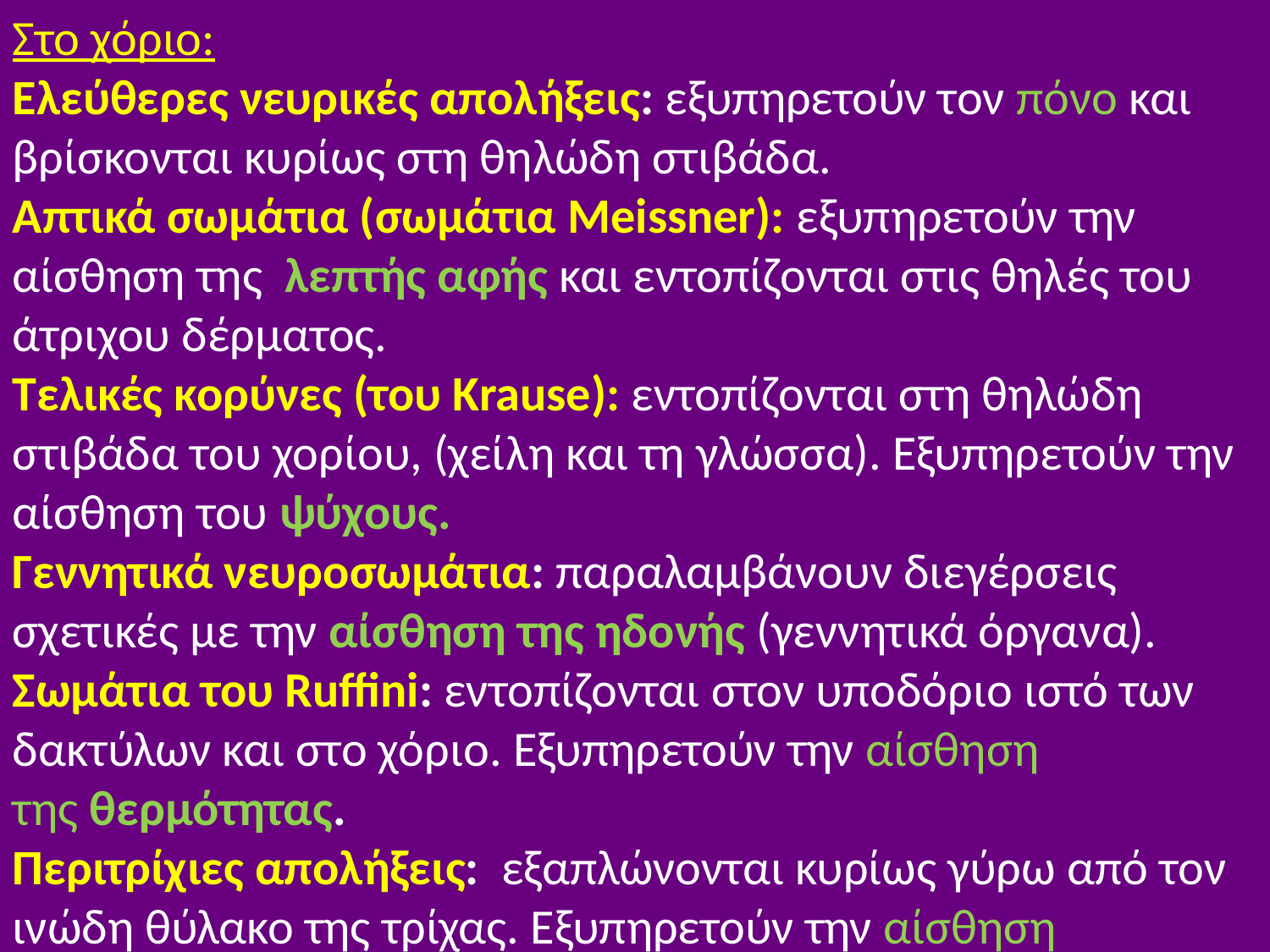

Στο χόριο:
Ελεύθερες νευρικές απολήξεις: εξυπηρετούν τον πόνο και βρίσκονται κυρίως στη θηλώδη στιβάδα.
Απτικά σωμάτια (σωμάτια Meissner): εξυπηρετούν την αίσθηση της  λεπτής αφής και εντοπίζονται στις θηλές του άτριχου δέρματος.
Τελικές κορύνες (του Krause): εντοπίζονται στη θηλώδη στιβάδα του χορίου, (χείλη και τη γλώσσα). Εξυπηρετούν την αίσθηση του ψύχους.
Γεννητικά νευροσωμάτια: παραλαμβάνουν διεγέρσεις σχετικές με την αίσθηση της ηδονής (γεννητικά όργανα).
Σωμάτια του Ruffini: εντοπίζονται στον υποδόριο ιστό των δακτύλων και στο χόριο. Εξυπηρετούν την αίσθηση της θερμότητας.
Περιτρίχιες απολήξεις:  εξαπλώνονται κυρίως γύρω από τον ινώδη θύλακο της τρίχας. Εξυπηρετούν την αίσθηση της  πίεσης
6/12/2014
Αναστασιάδη Ντότσικα Ιωάννα Μ.Δ.Ε.
51